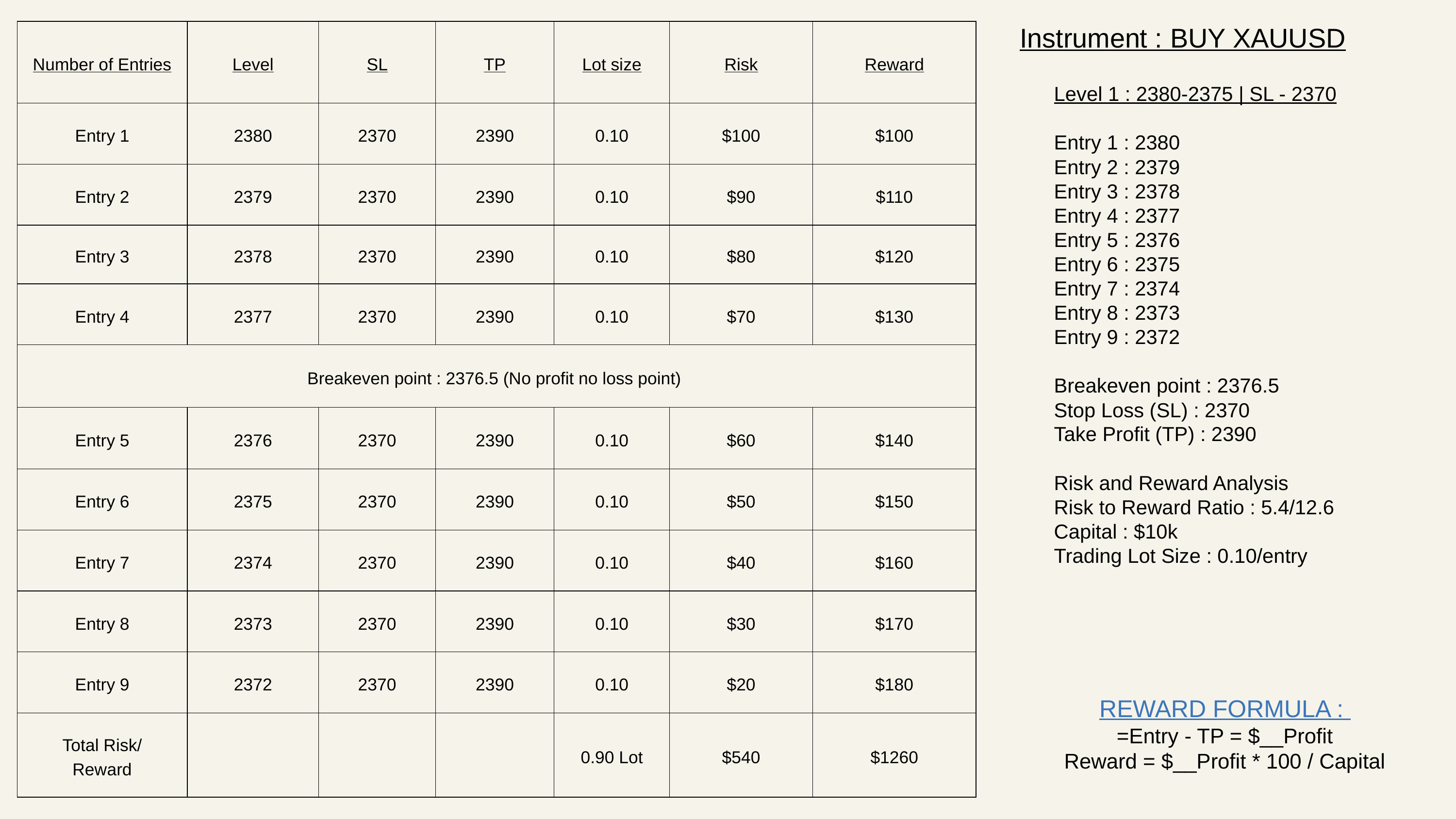

Instrument : BUY XAUUSD
| Number of Entries | Level | SL | TP | Lot size | Risk | Reward |
| --- | --- | --- | --- | --- | --- | --- |
| Entry 1 | 2380 | 2370 | 2390 | 0.10 | $100 | $100 |
| Entry 2 | 2379 | 2370 | 2390 | 0.10 | $90 | $110 |
| Entry 3 | 2378 | 2370 | 2390 | 0.10 | $80 | $120 |
| Entry 4 | 2377 | 2370 | 2390 | 0.10 | $70 | $130 |
| Breakeven point : 2376.5 (No profit no loss point) | Breakeven point : 2376.5 (No profit no loss point) | Breakeven point : 2376.5 (No profit no loss point) | Breakeven point : 2376.5 (No profit no loss point) | Breakeven point : 2376.5 (No profit no loss point) | Breakeven point : 2376.5 (No profit no loss point) | Breakeven point : 2376.5 (No profit no loss point) |
| Entry 5 | 2376 | 2370 | 2390 | 0.10 | $60 | $140 |
| Entry 6 | 2375 | 2370 | 2390 | 0.10 | $50 | $150 |
| Entry 7 | 2374 | 2370 | 2390 | 0.10 | $40 | $160 |
| Entry 8 | 2373 | 2370 | 2390 | 0.10 | $30 | $170 |
| Entry 9 | 2372 | 2370 | 2390 | 0.10 | $20 | $180 |
| Total Risk/ Reward |  |  |  | 0.90 Lot | $540 | $1260 |
Level 1 : 2380-2375 | SL - 2370

Entry 1 : 2380
Entry 2 : 2379
Entry 3 : 2378
Entry 4 : 2377
Entry 5 : 2376
Entry 6 : 2375
Entry 7 : 2374
Entry 8 : 2373
Entry 9 : 2372

Breakeven point : 2376.5
Stop Loss (SL) : 2370
Take Profit (TP) : 2390

Risk and Reward Analysis
Risk to Reward Ratio : 5.4/12.6
Capital : $10k
Trading Lot Size : 0.10/entry
REWARD FORMULA :
=Entry - TP = $__Profit
Reward = $__Profit * 100 / Capital